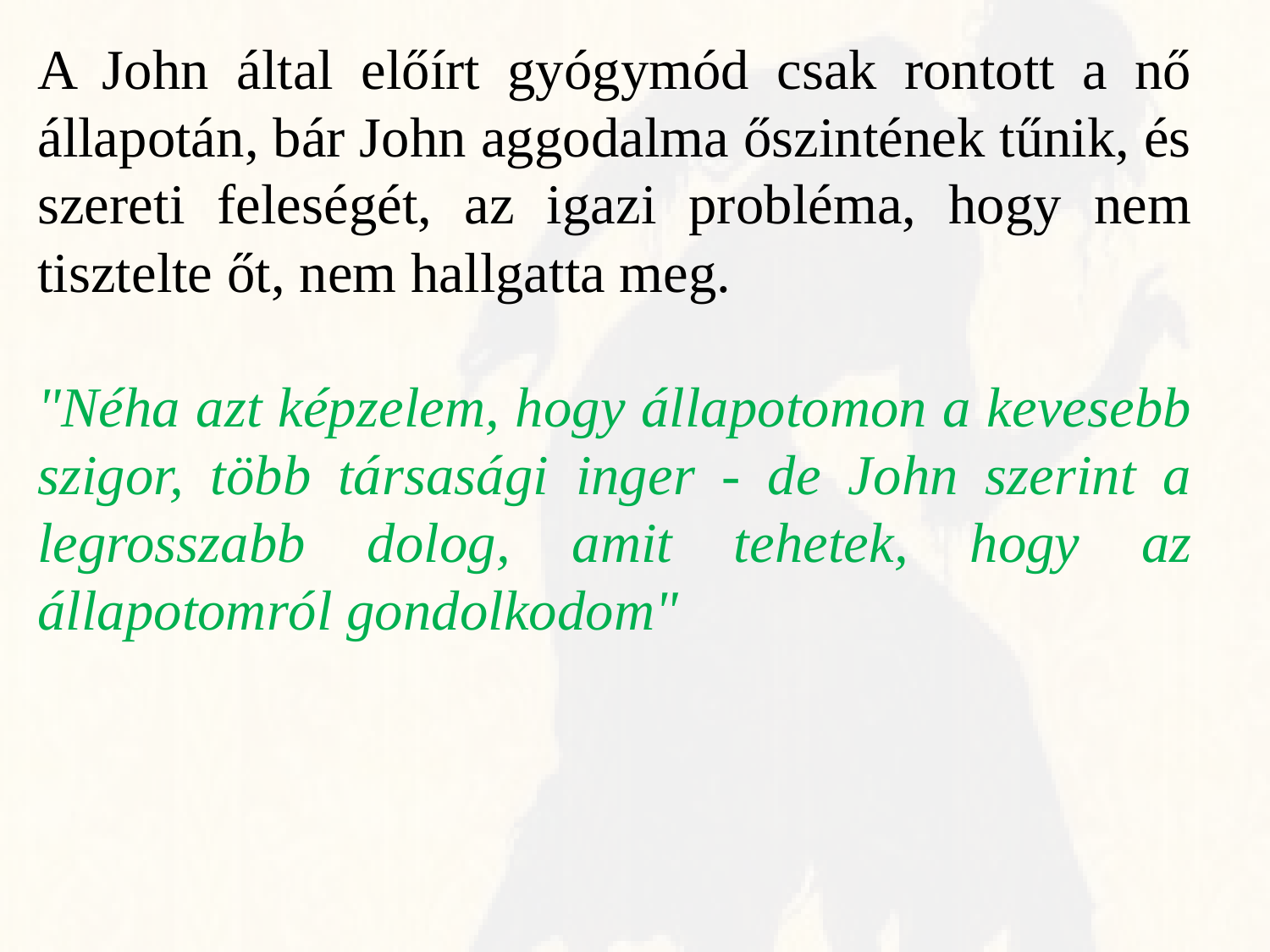

A John által előírt gyógymód csak rontott a nő állapotán, bár John aggodalma őszintének tűnik, és szereti feleségét, az igazi probléma, hogy nem tisztelte őt, nem hallgatta meg.

"Néha azt képzelem, hogy állapotomon a kevesebb szigor, több társasági inger - de John szerint a legrosszabb dolog, amit tehetek, hogy az állapotomról gondolkodom"